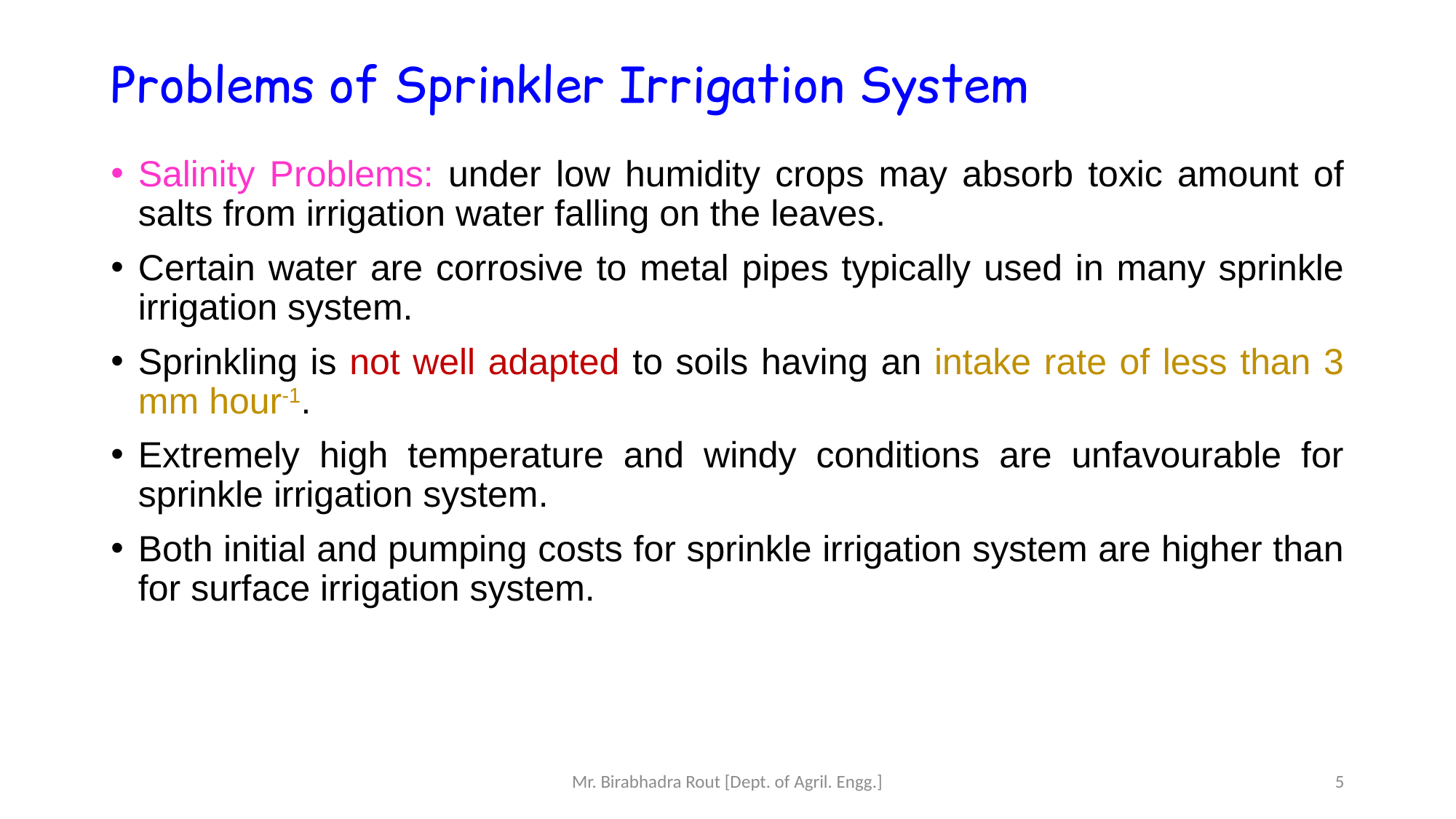

# Problems of Sprinkler Irrigation System
Salinity Problems: under low humidity crops may absorb toxic amount of salts from irrigation water falling on the leaves.
Certain water are corrosive to metal pipes typically used in many sprinkle irrigation system.
Sprinkling is not well adapted to soils having an intake rate of less than 3 mm hour-1.
Extremely high temperature and windy conditions are unfavourable for sprinkle irrigation system.
Both initial and pumping costs for sprinkle irrigation system are higher than for surface irrigation system.
Mr. Birabhadra Rout [Dept. of Agril. Engg.]
5